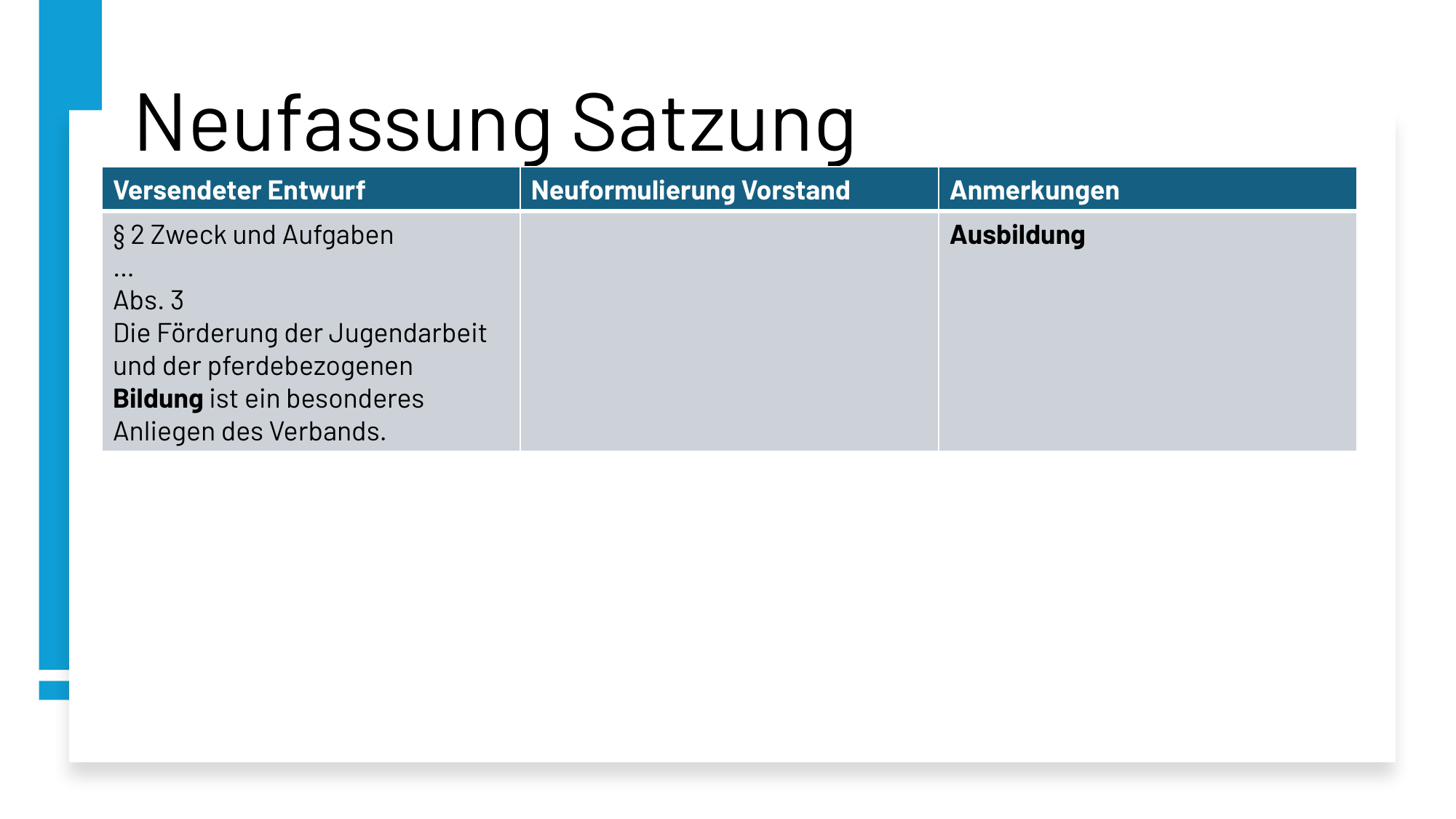

# Neufassung Satzung

| Versendeter Entwurf | Neuformulierung Vorstand | Anmerkungen |
| --- | --- | --- |
| § 2 Zweck und Aufgaben … Abs. 3 Die Förderung der Jugendarbeit und der pferdebezogenen Bildung ist ein besonderes Anliegen des Verbands. |  | Ausbildung |